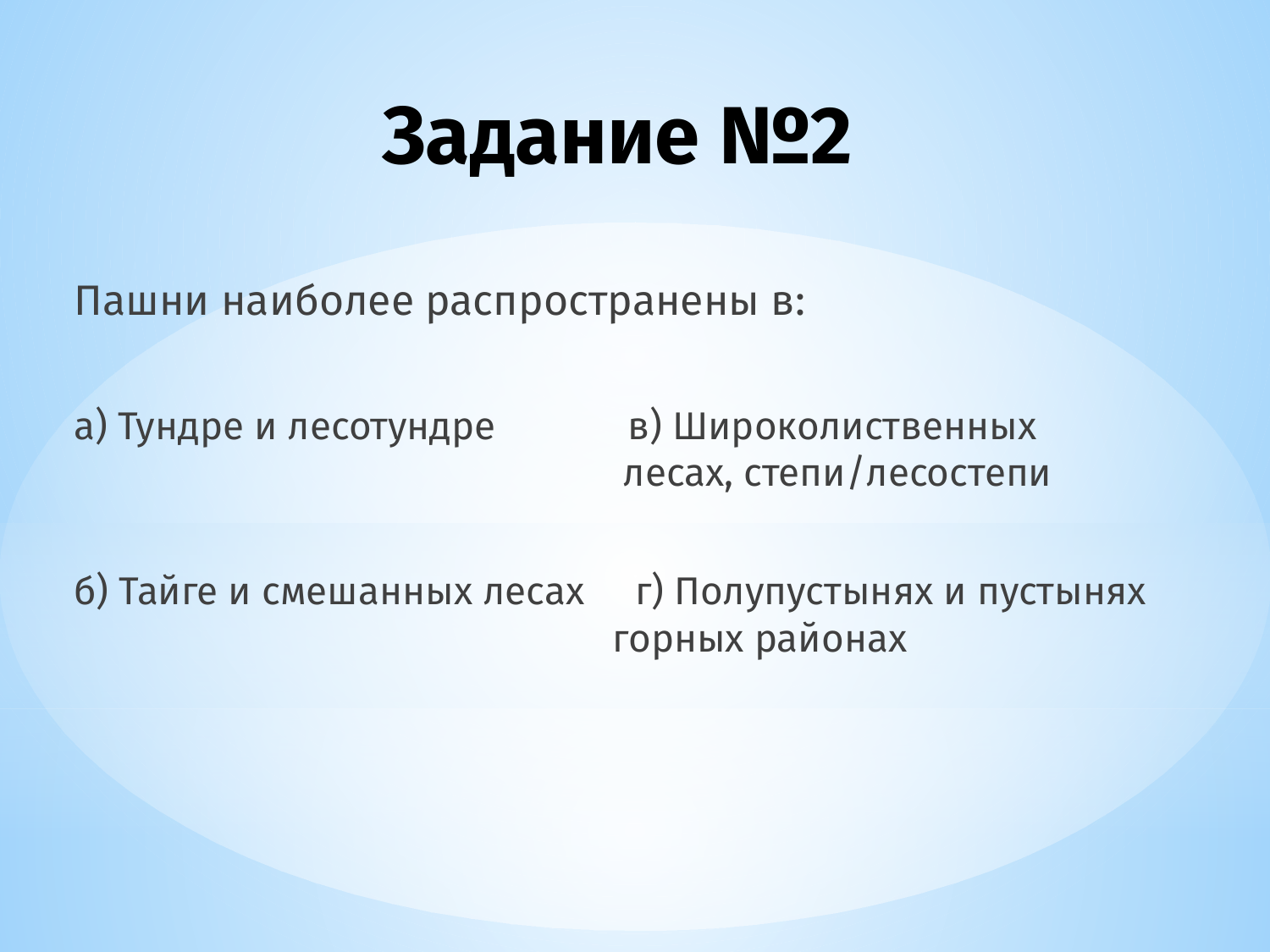

# Задание №2
Пашни наиболее распространены в:

а) Тундре и лесотундре             в) Широколиственных
                                                      лесах, степи/лесостепи

б) Тайге и смешанных лесах     г) Полупустынях и пустынях
                                                     горных районах